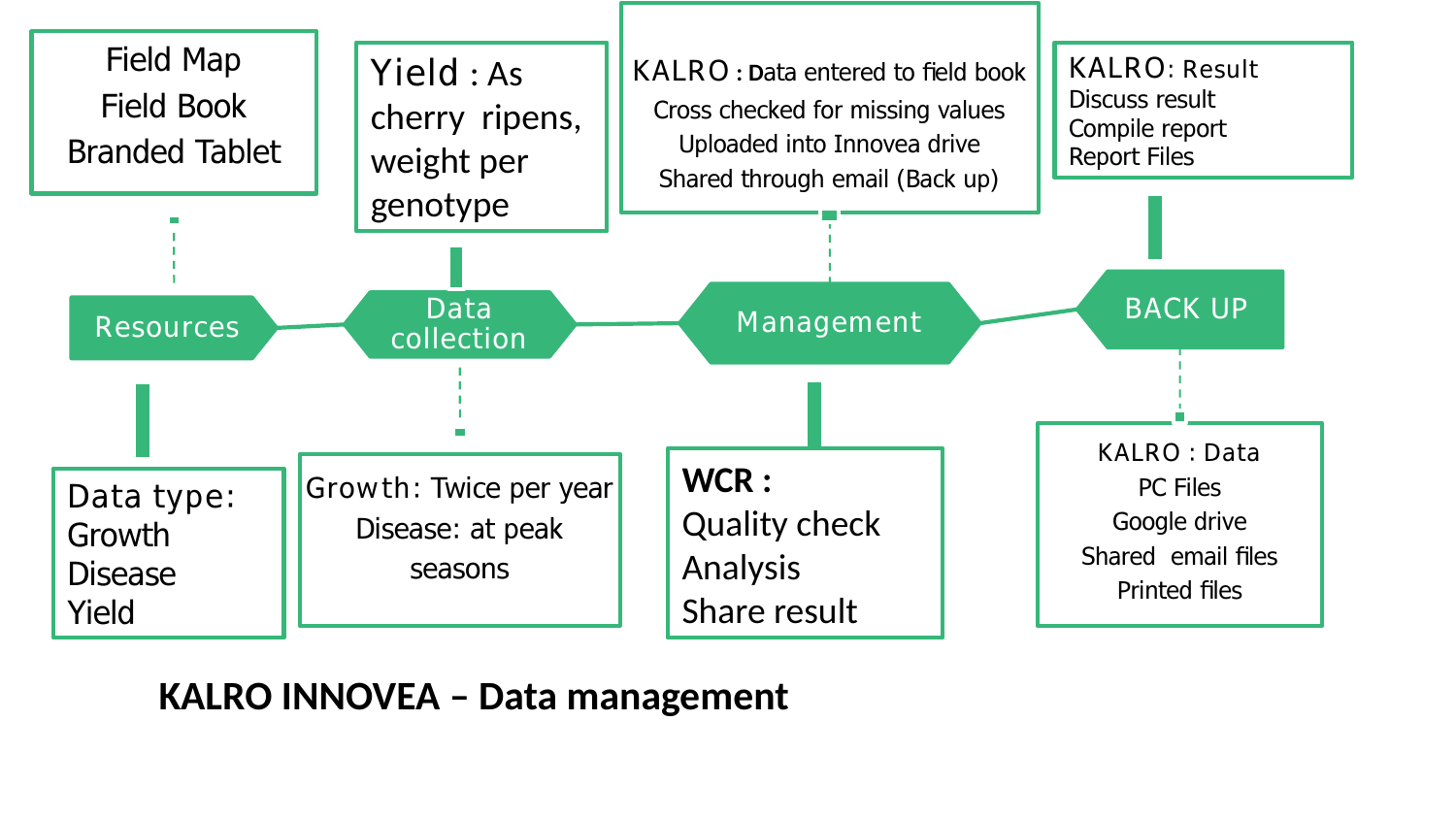

Resources
Field Map
Field Book
Branded Tablet
Data collection
Growth: Twice per year
Disease: at peak
seasons

Management
KALRO : Data entered to field book
Cross checked for missing values
Uploaded into Innovea drive
Shared through email (Back up)
BACK UP
KALRO : Data
PC Files
Google drive
Shared  email files
Printed files
Yield : As cherry  ripens, weight per genotype
KALRO: Result
Discuss result
Compile report
Report Files

WCR :
Quality check
Analysis
Share result
Data type:
Growth
Disease
Yield
# KALRO INNOVEA – Data management